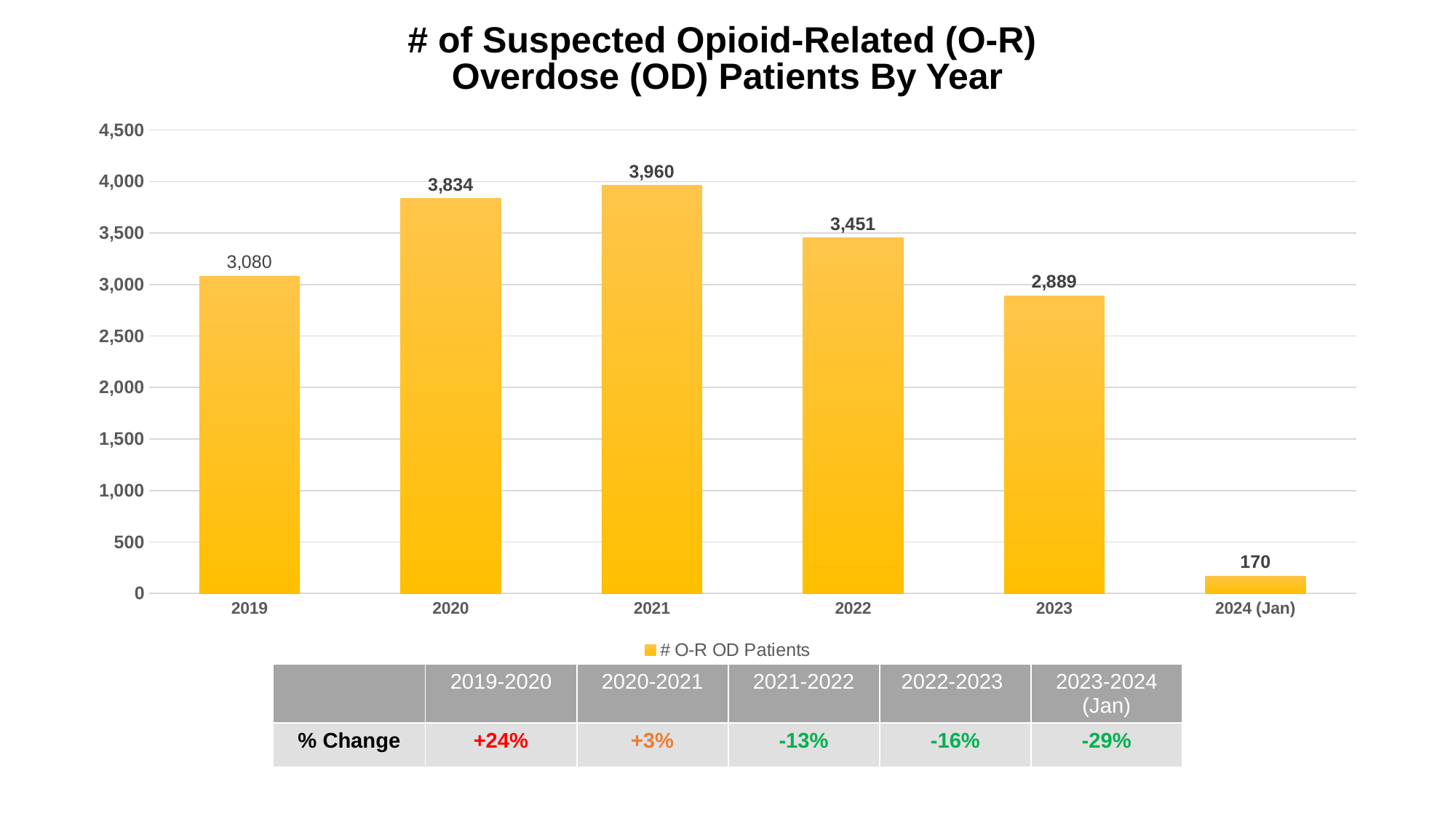

# of Suspected Opioid-Related (O-R) Overdose (OD) Patients By Year

### Chart

| Category | # O-R OD Patients |
|---|---|
| 2019 | 3080.0 |
| 2020 | 3834.0 |
| 2021 | 3960.0 |
| 2022 | 3451.0 |
| 2023 | 2889.0 |
| 2024 (Jan) | 170.0 |
|  | 2019-2020 | 2020-2021 | 2021-2022 | 2022-2023 | 2023-2024 (Jan) |
| --- | --- | --- | --- | --- | --- |
| % Change | +24% | +3% | -13% | -16% | -29% |